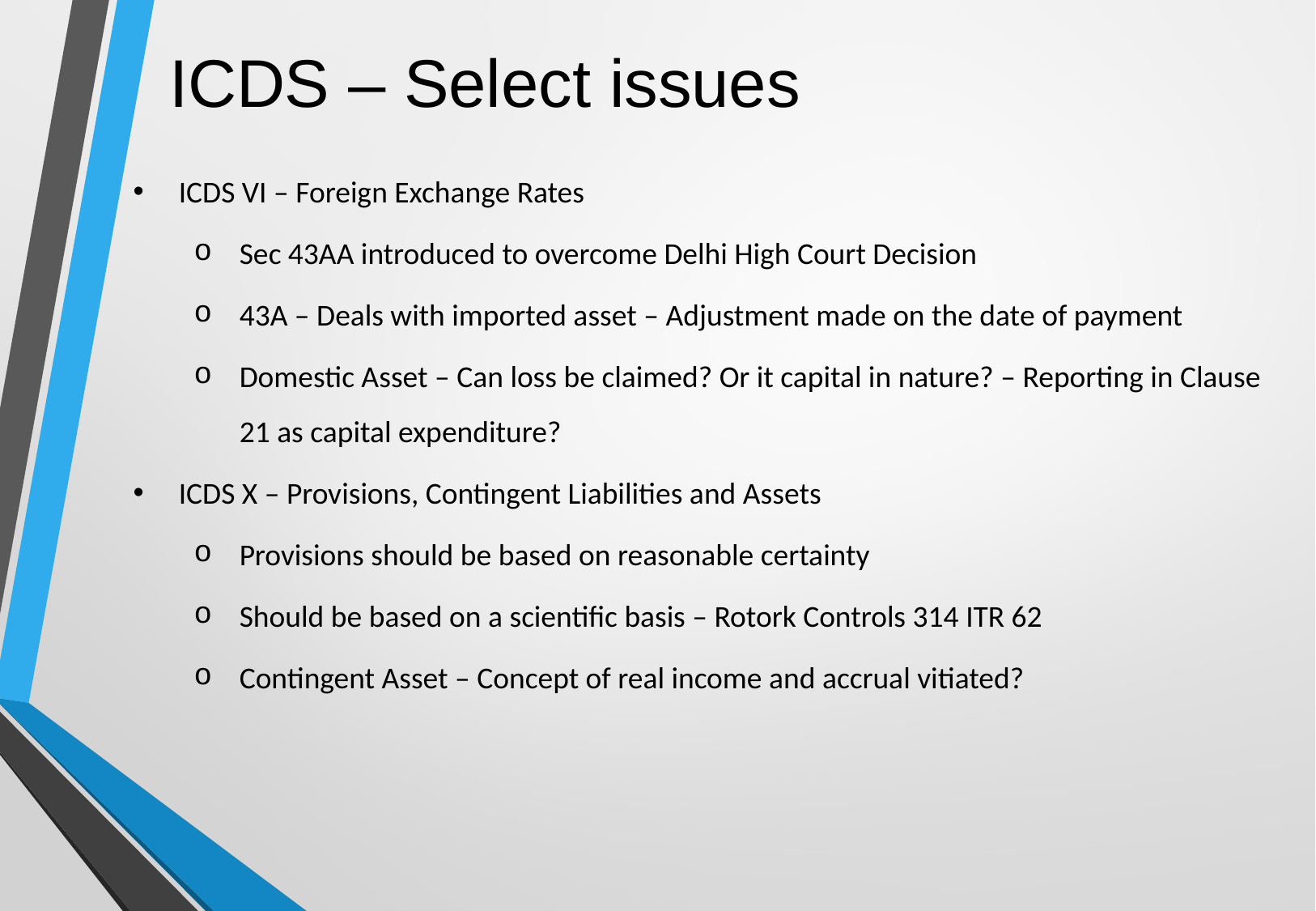

# ICDS – Select issues
ICDS VI – Foreign Exchange Rates
Sec 43AA introduced to overcome Delhi High Court Decision
43A – Deals with imported asset – Adjustment made on the date of payment
Domestic Asset – Can loss be claimed? Or it capital in nature? – Reporting in Clause 21 as capital expenditure?
ICDS X – Provisions, Contingent Liabilities and Assets
Provisions should be based on reasonable certainty
Should be based on a scientific basis – Rotork Controls 314 ITR 62
Contingent Asset – Concept of real income and accrual vitiated?